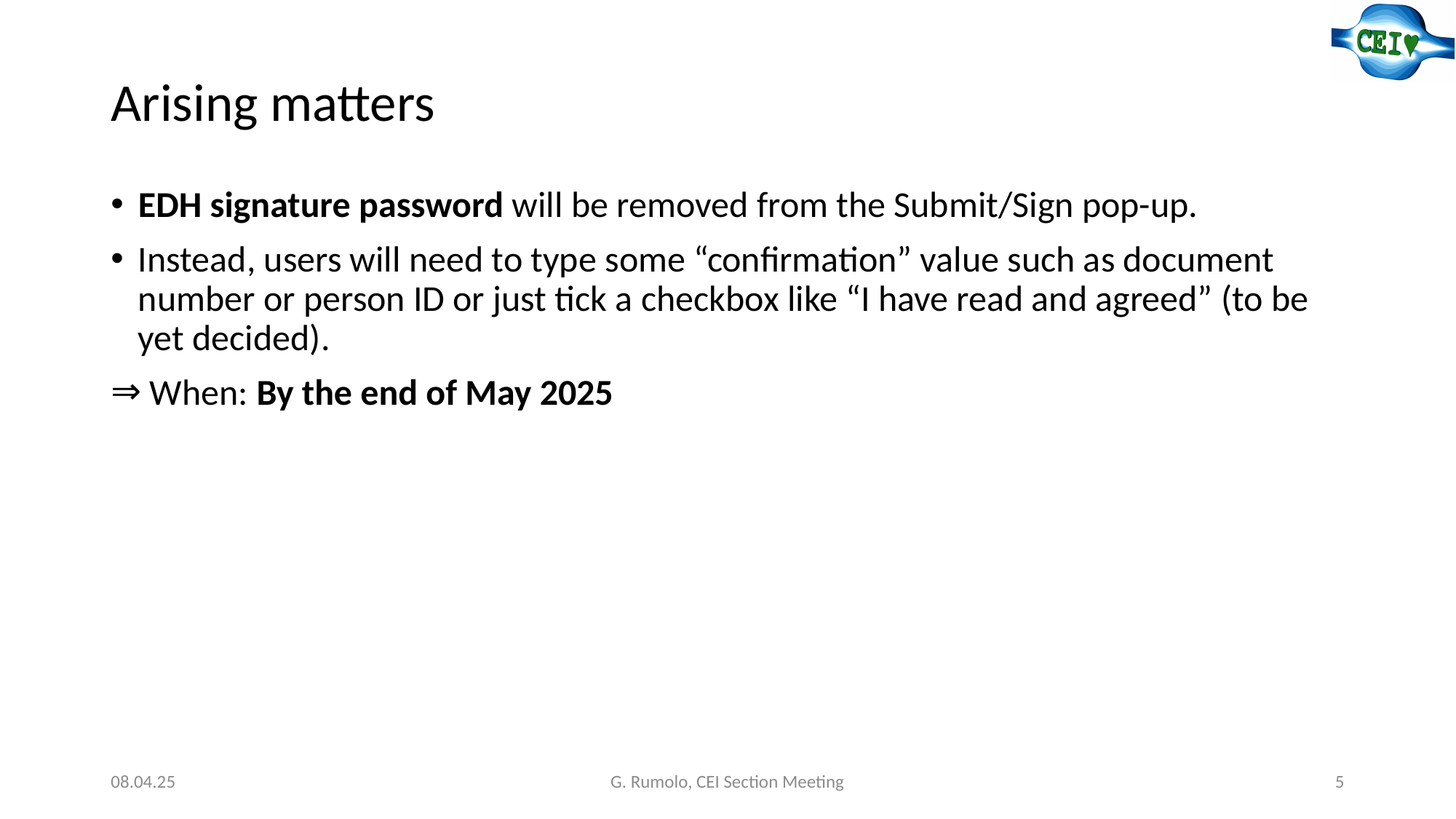

# Arising matters
EDH signature password will be removed from the Submit/Sign pop-up.
Instead, users will need to type some “confirmation” value such as document number or person ID or just tick a checkbox like “I have read and agreed” (to be yet decided).
 When: By the end of May 2025
08.04.25
G. Rumolo, CEI Section Meeting
5